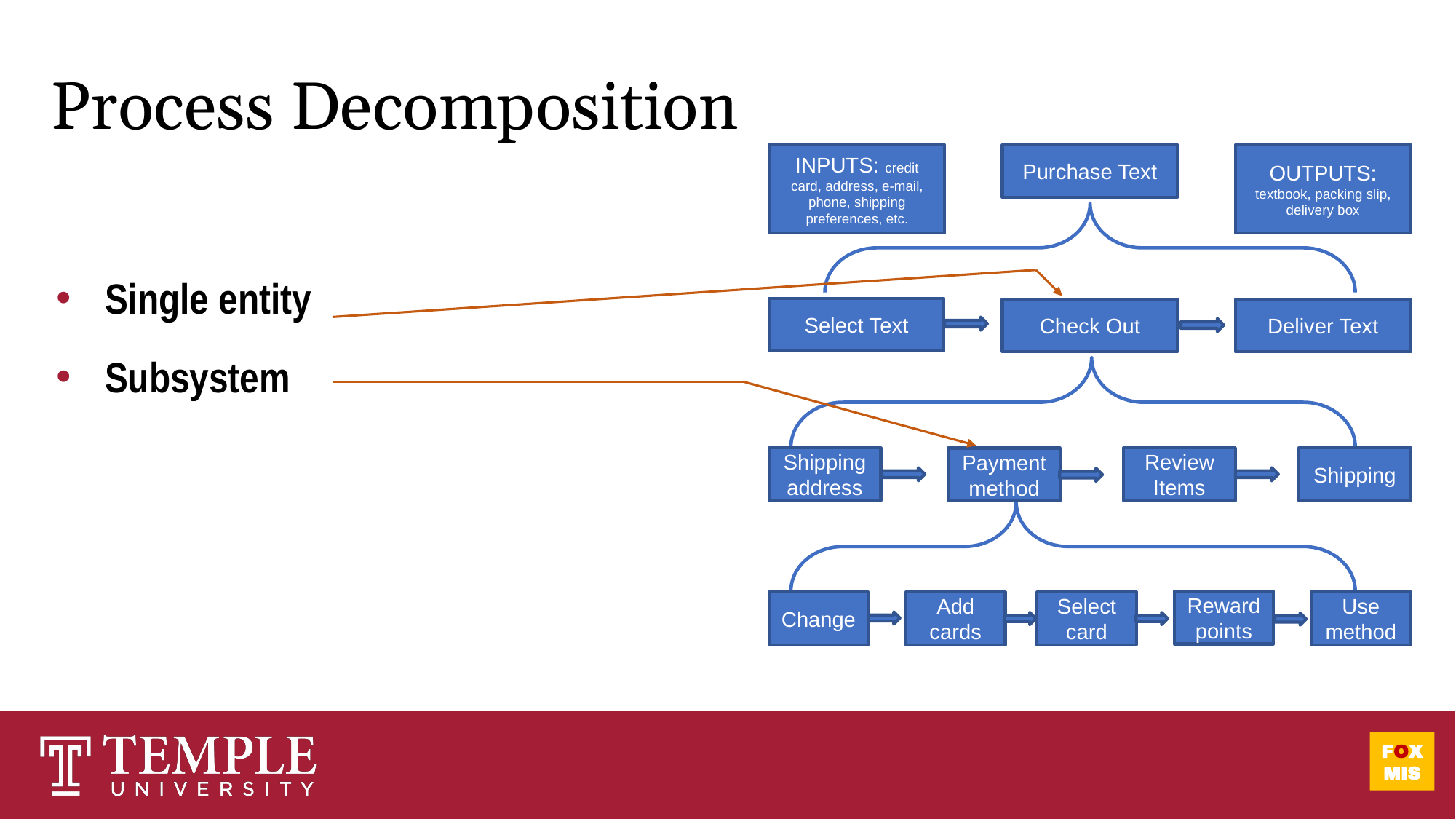

# Process Decomposition

INPUTS: credit card, address, e-mail, phone, shipping preferences, etc.
Purchase Text
OUTPUTS: textbook, packing slip, delivery box
Single entity
Subsystem

Select Text
Check Out
Deliver Text

Shipping address
Review Items
Shipping
Payment method

Reward points
Change
Add cards
Select card
Use method

FOX
MIS